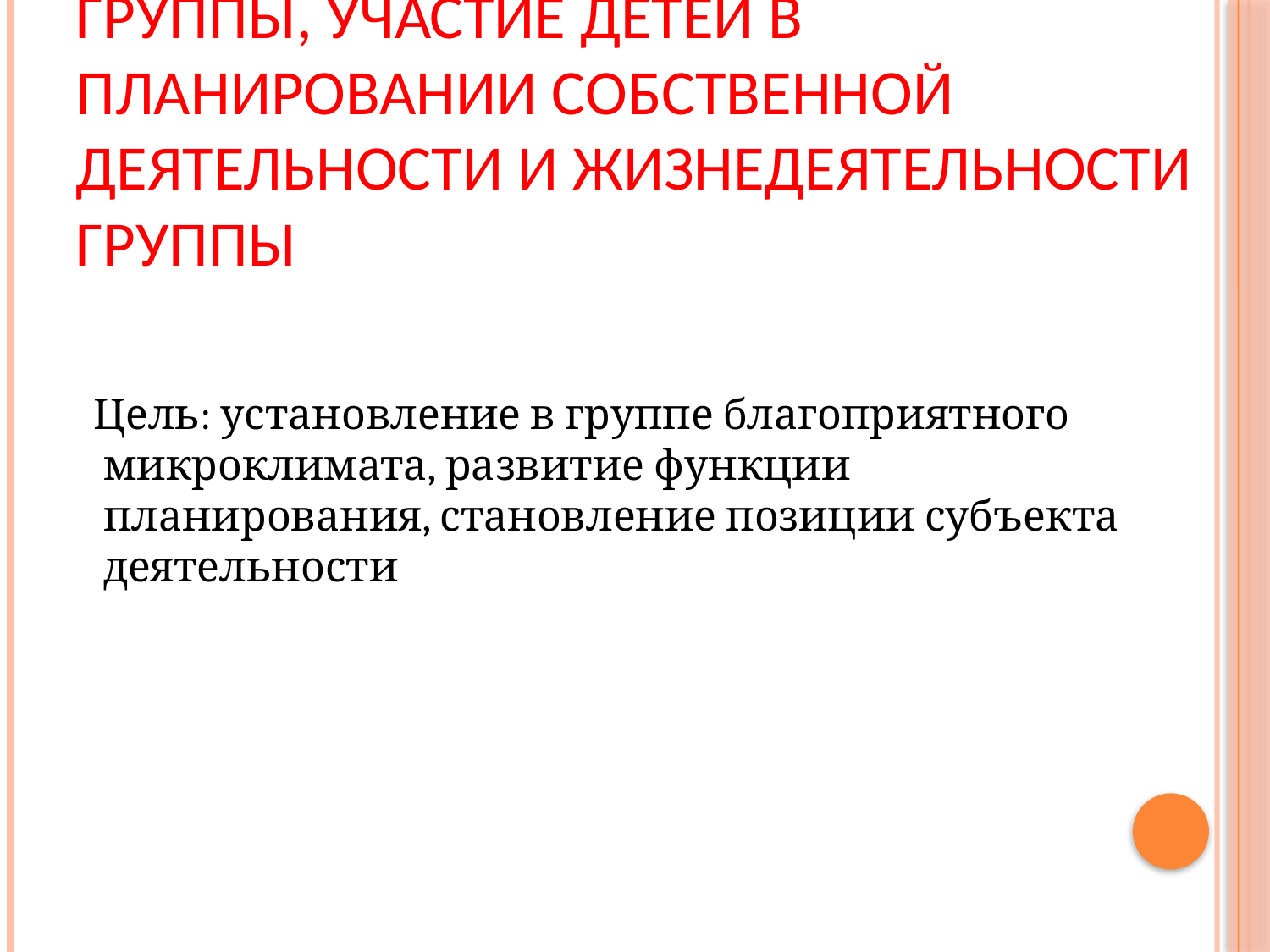

# Общее приветствие всех детей группы, участие детей в планировании собственной деятельности и жизнедеятельности группы
   Цель: установление в группе благоприятного микроклимата, развитие функции планирования, становление позиции субъекта деятельности